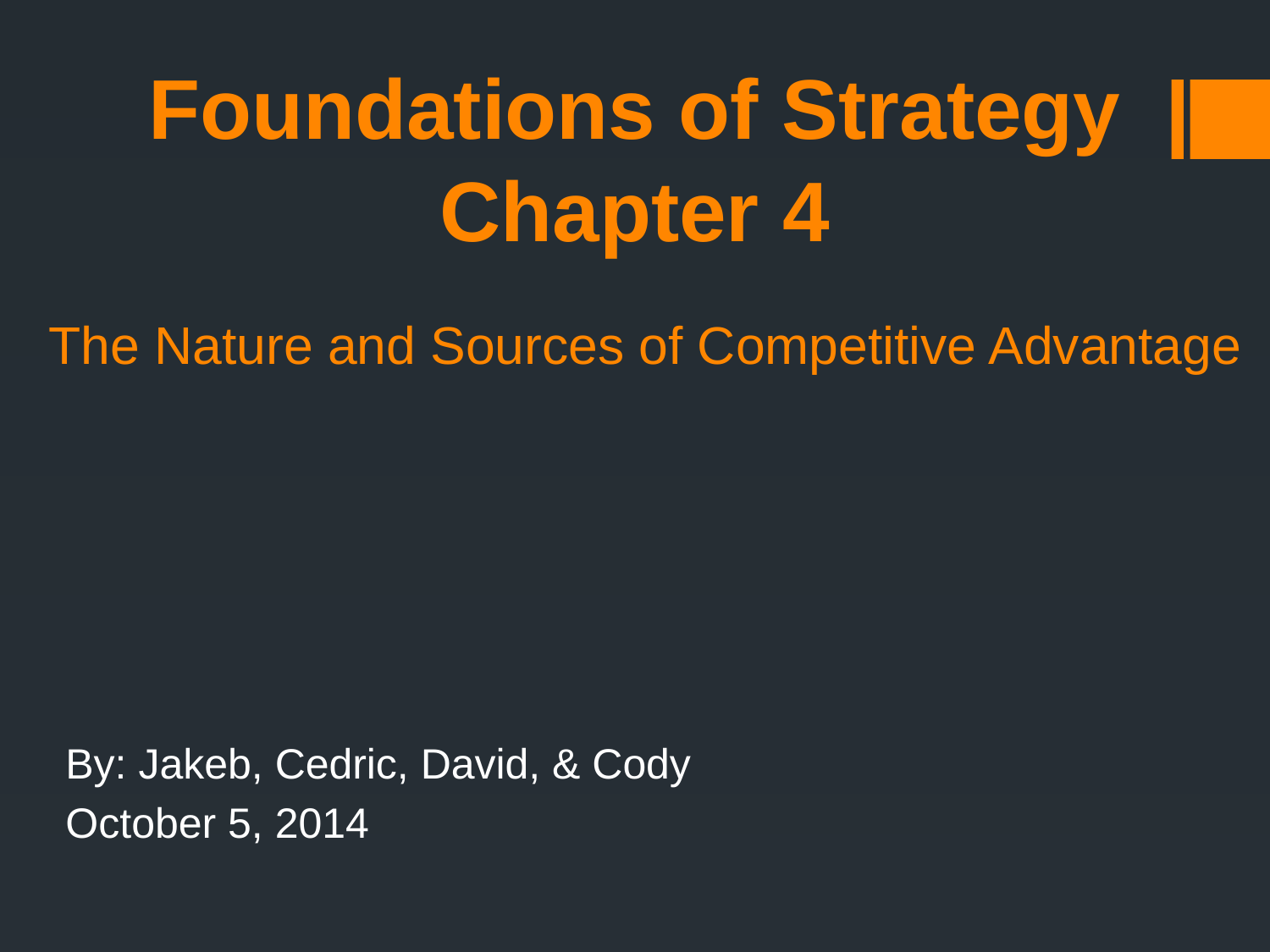

# Foundations of Strategy Chapter 4
The Nature and Sources of Competitive Advantage
By: Jakeb, Cedric, David, & Cody
October 5, 2014